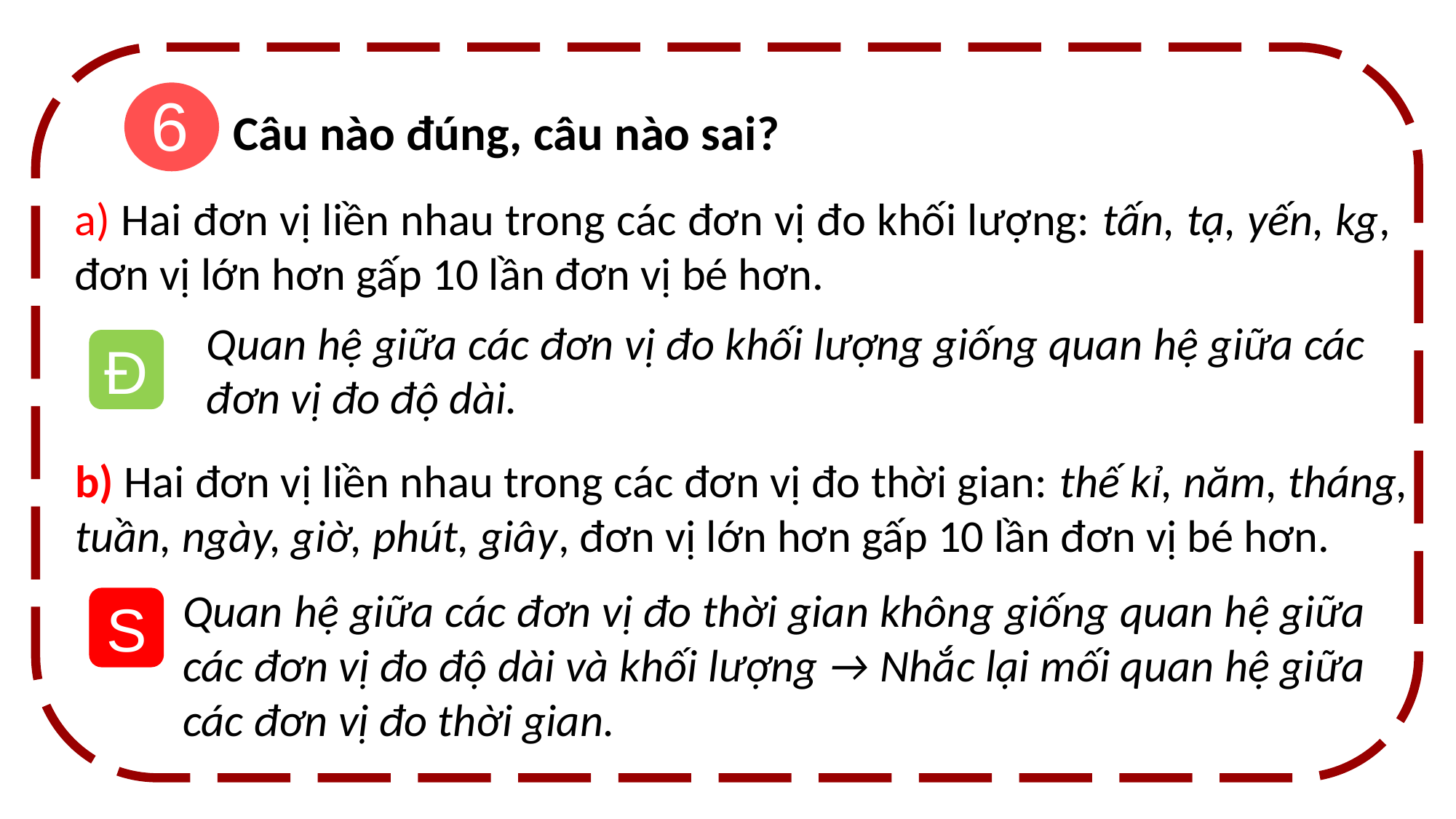

6

Câu nào đúng, câu nào sai?
a) Hai đơn vị liền nhau trong các đơn vị đo khối lượng: tấn, tạ, yến, kg, đơn vị lớn hơn gấp 10 lần đơn vị bé hơn.
Quan hệ giữa các đơn vị đo khối lượng giống quan hệ giữa các đơn vị đo độ dài.
Đ
b) Hai đơn vị liền nhau trong các đơn vị đo thời gian: thế kỉ, năm, tháng, tuần, ngày, giờ, phút, giây, đơn vị lớn hơn gấp 10 lần đơn vị bé hơn.
Quan hệ giữa các đơn vị đo thời gian không giống quan hệ giữa các đơn vị đo độ dài và khối lượng → Nhắc lại mối quan hệ giữa các đơn vị đo thời gian.
S